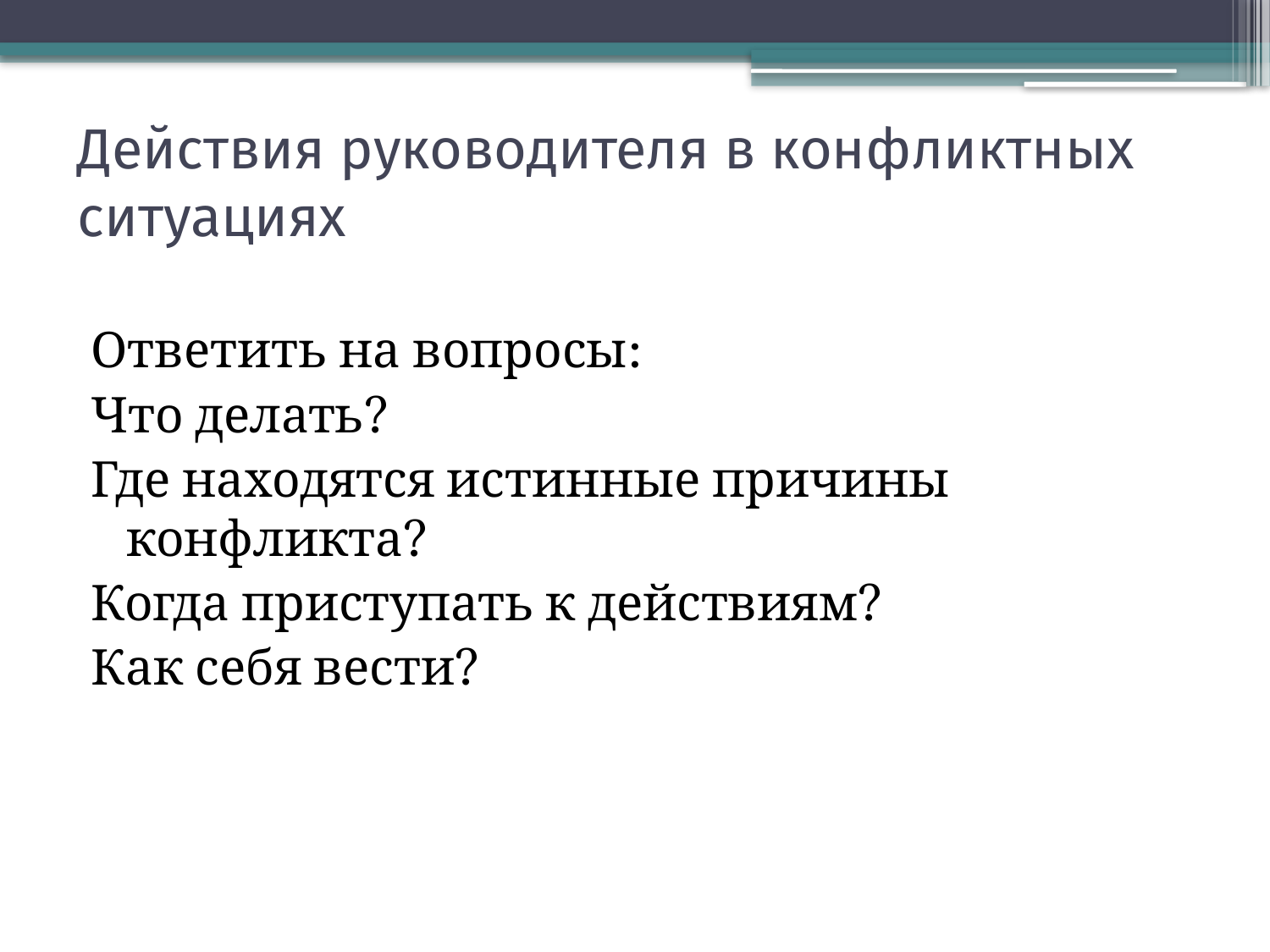

# Действия руководителя в конфликтных ситуациях
Ответить на вопросы:
Что делать?
Где находятся истинные причины конфликта?
Когда приступать к действиям?
Как себя вести?